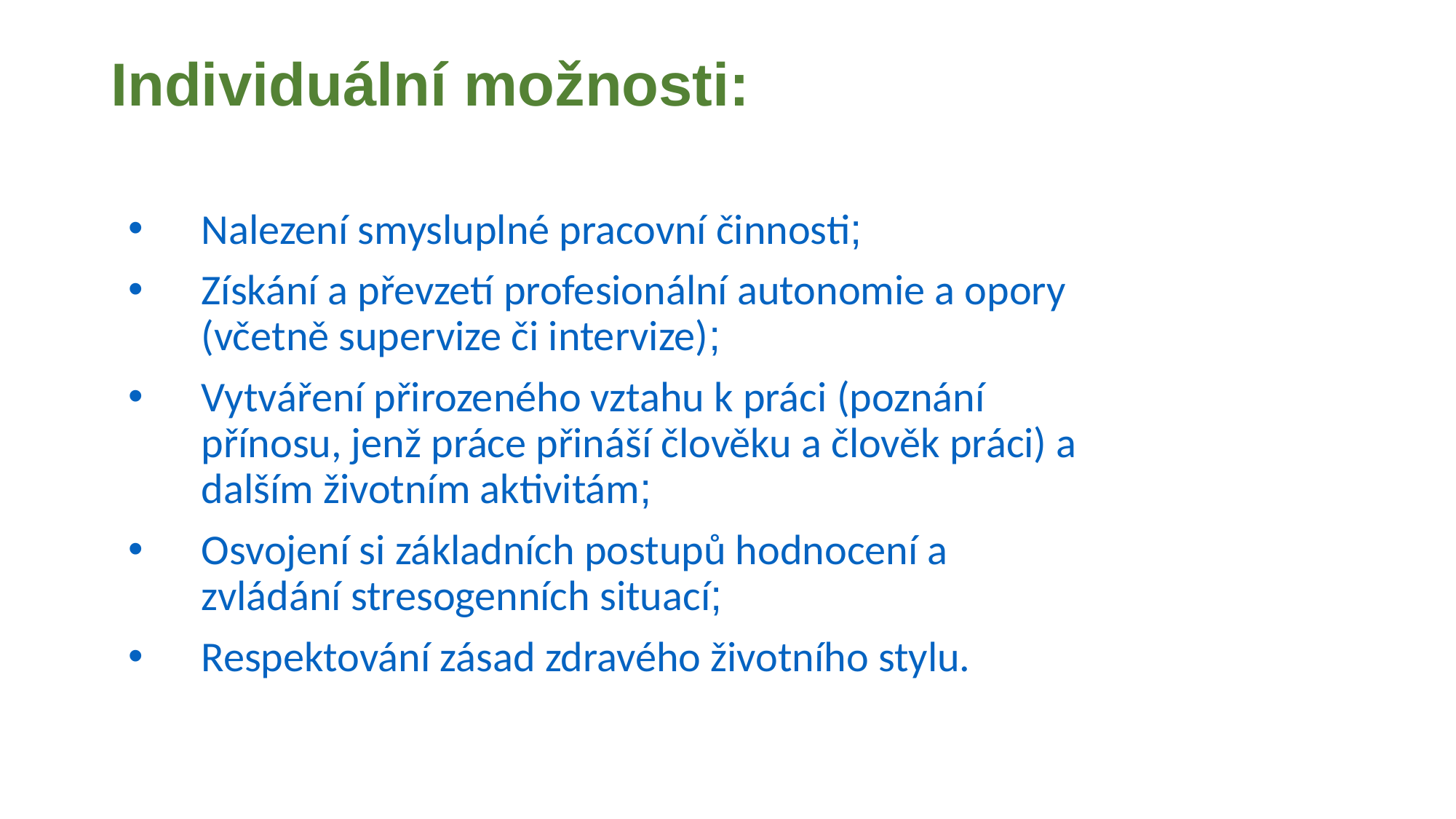

Individuální možnosti:
Nalezení smysluplné pracovní činnosti;
Získání a převzetí profesionální autonomie a opory (včetně supervize či intervize);
Vytváření přirozeného vztahu k práci (poznání přínosu, jenž práce přináší člověku a člověk práci) a dalším životním aktivitám;
Osvojení si základních postupů hodnocení a zvládání stresogenních situací;
Respektování zásad zdravého životního stylu.

6